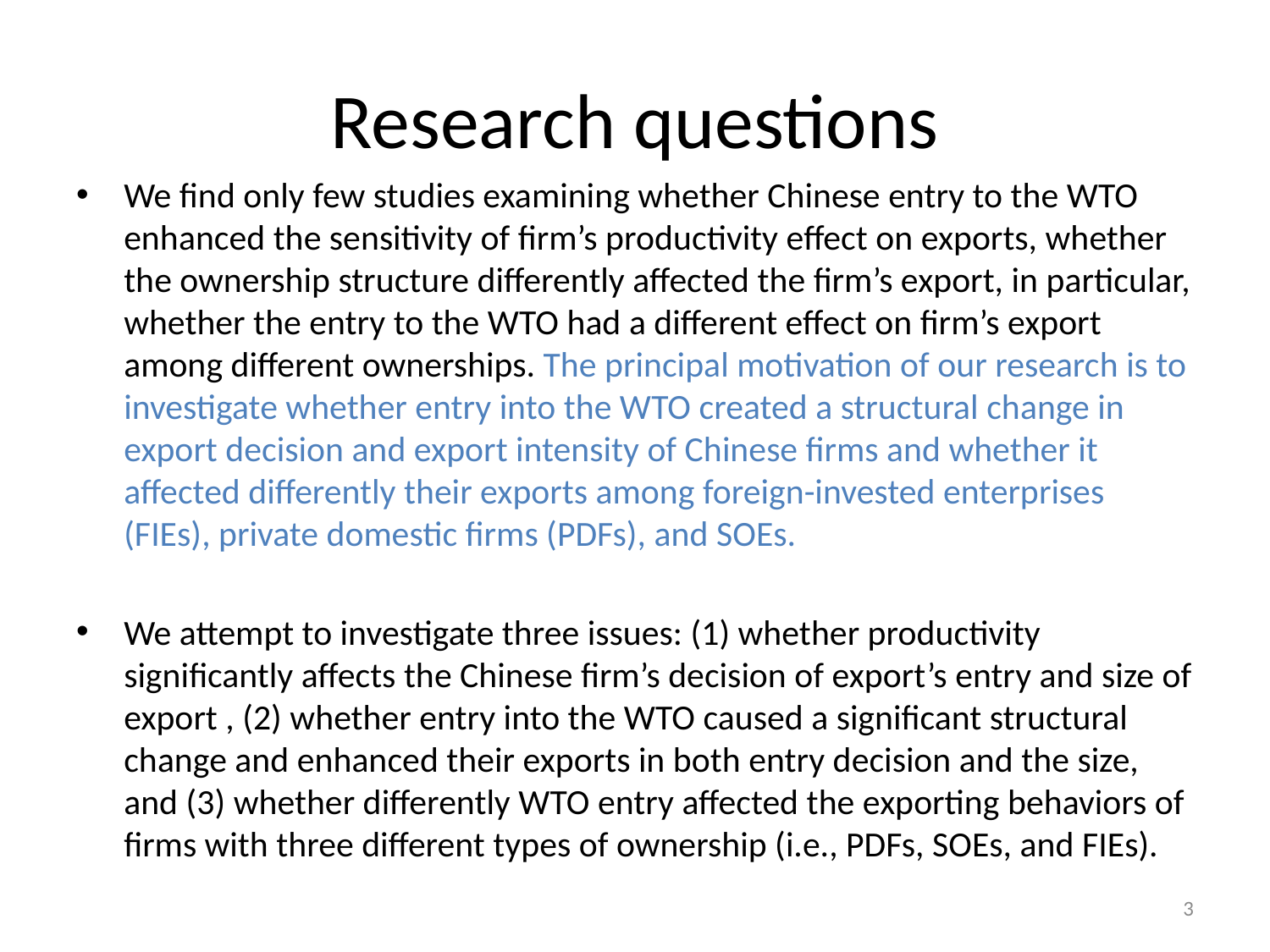

# Research questions
We find only few studies examining whether Chinese entry to the WTO enhanced the sensitivity of firm’s productivity effect on exports, whether the ownership structure differently affected the firm’s export, in particular, whether the entry to the WTO had a different effect on firm’s export among different ownerships. The principal motivation of our research is to investigate whether entry into the WTO created a structural change in export decision and export intensity of Chinese firms and whether it affected differently their exports among foreign-invested enterprises (FIEs), private domestic firms (PDFs), and SOEs.

We attempt to investigate three issues: (1) whether productivity significantly affects the Chinese firm’s decision of export’s entry and size of export , (2) whether entry into the WTO caused a significant structural change and enhanced their exports in both entry decision and the size, and (3) whether differently WTO entry affected the exporting behaviors of firms with three different types of ownership (i.e., PDFs, SOEs, and FIEs).
3